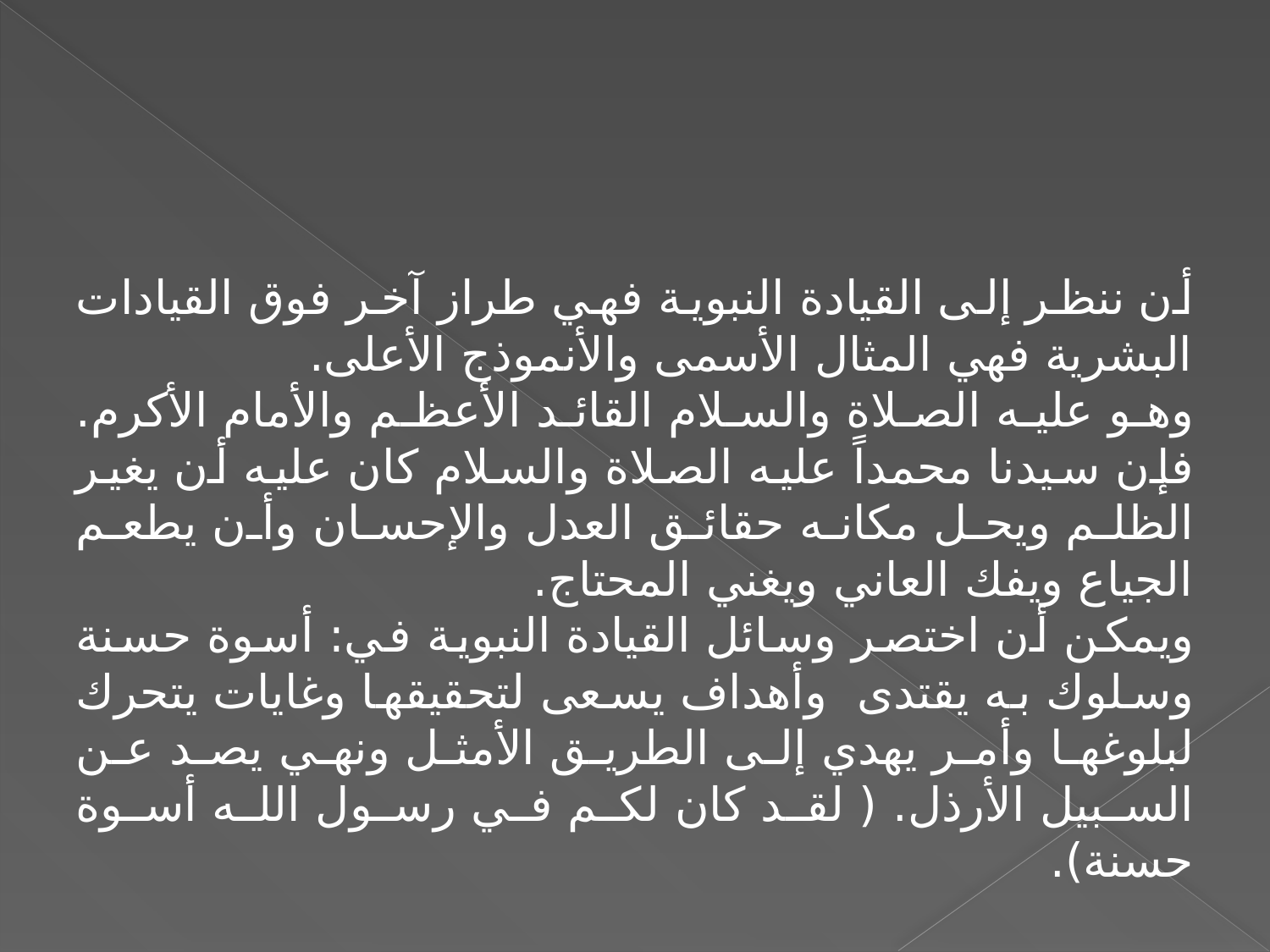

#
أن ننظر إلى القيادة النبوية فهي طراز آخر فوق القيادات البشرية فهي المثال الأسمى والأنموذج الأعلى.
وهو عليه الصلاة والسلام القائد الأعظم والأمام الأكرم. فإن سيدنا محمداً عليه الصلاة والسلام كان عليه أن يغير الظلم ويحل مكانه حقائق العدل والإحسان وأن يطعم الجياع ويفك العاني ويغني المحتاج.
ويمكن أن اختصر وسائل القيادة النبوية في: أسوة حسنة وسلوك به يقتدى  وأهداف يسعى لتحقيقها وغايات يتحرك لبلوغها وأمر يهدي إلى الطريق الأمثل ونهي يصد عن السبيل الأرذل. ( لقد كان لكم في رسول الله أسوة حسنة).